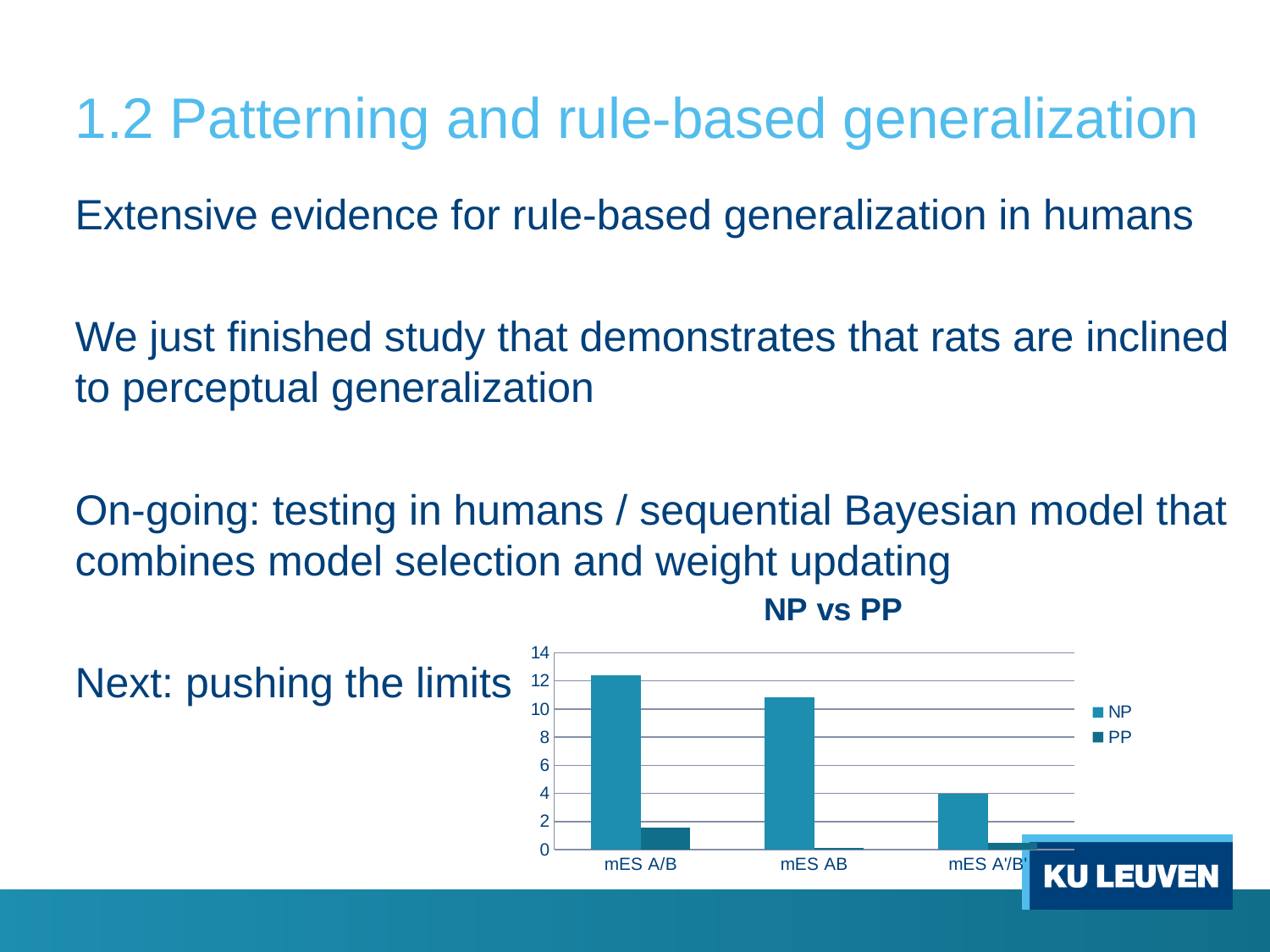

# 1.2 Patterning and rule-based generalization
Extensive evidence for rule-based generalization in humans

We just finished study that demonstrates that rats are inclined to perceptual generalization

On-going: testing in humans / sequential Bayesian model that combines model selection and weight updating

Next: pushing the limits

### Chart: NP vs PP

| Category |  |  |
|---|---|---|
| mES A/B | 12.375 | 1.541666666666667 |
| mES AB | 10.84722222222222 | 0.111111111111111 |
| mES A'/B' | 4.0 | 0.46875 |